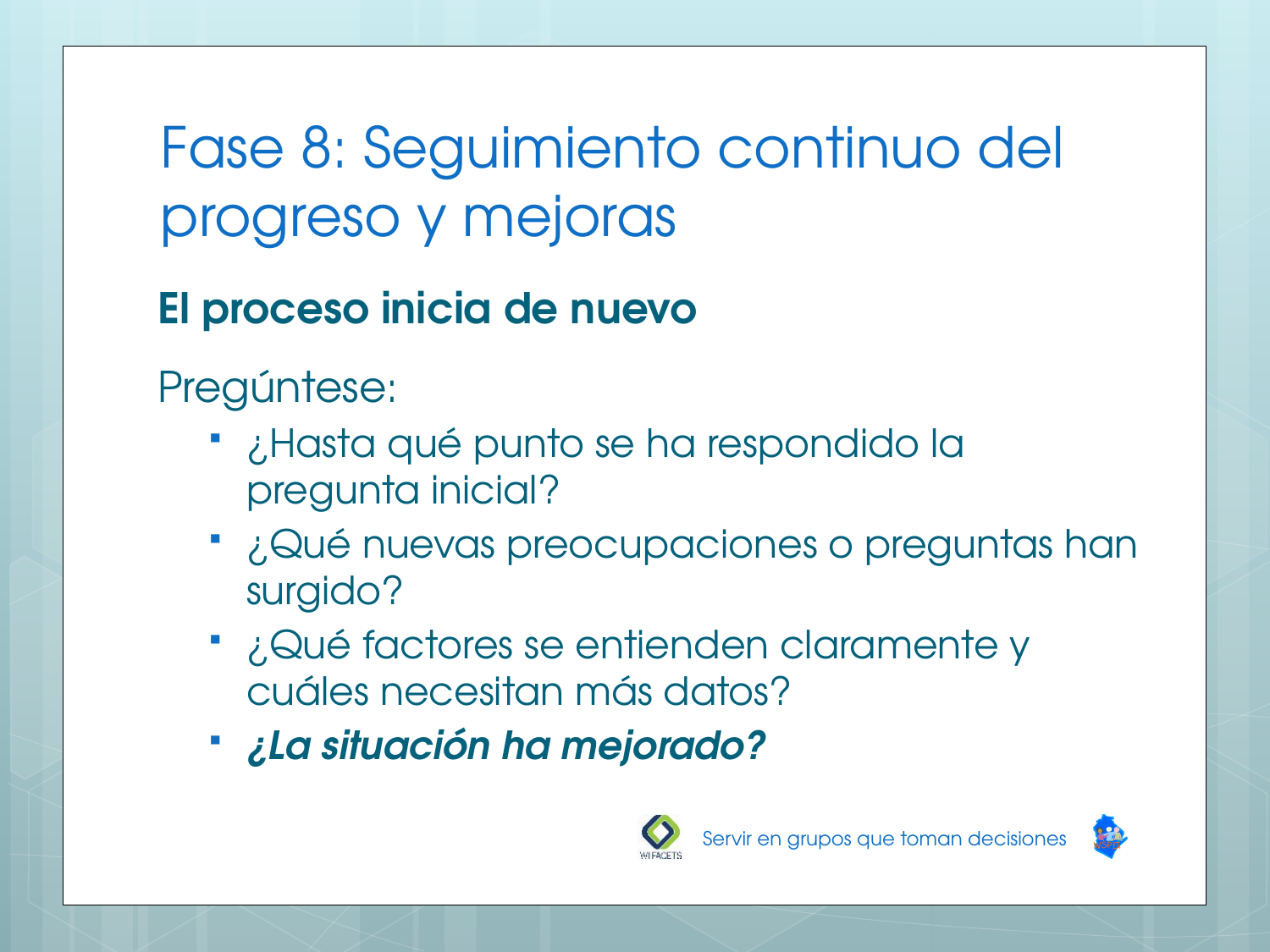

# Fase 8: Seguimiento continuo del progreso y mejoras
El proceso inicia de nuevo

Pregúntese:
¿Hasta qué punto se ha respondido la pregunta inicial?
¿Qué nuevas preocupaciones o preguntas han surgido?
¿Qué factores se entienden claramente y cuáles necesitan más datos?
¿La situación ha mejorado?
Servir en grupos que toman decisiones